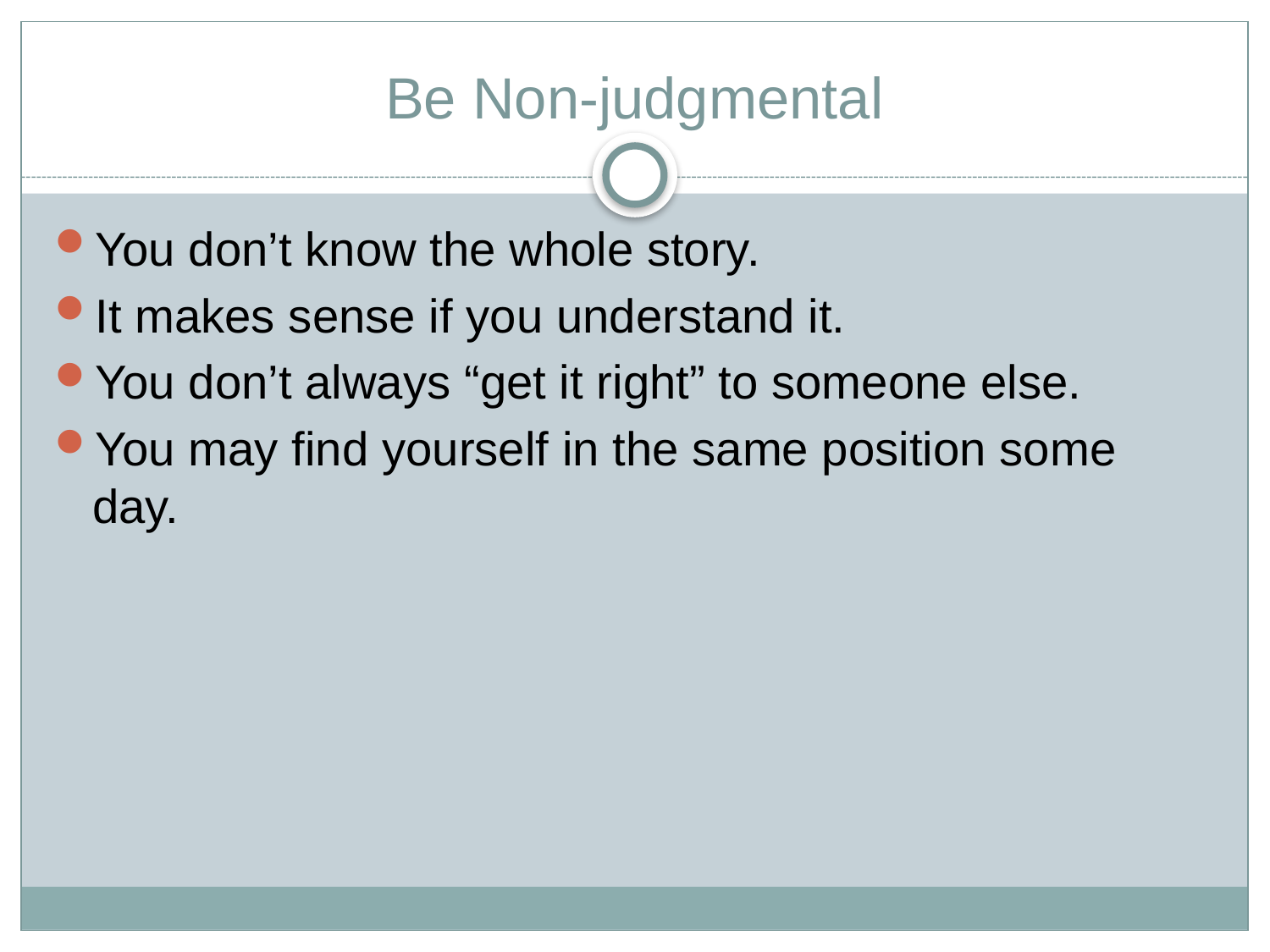

# Be Non-judgmental
You don’t know the whole story.
It makes sense if you understand it.
You don’t always “get it right” to someone else.
You may find yourself in the same position some day.